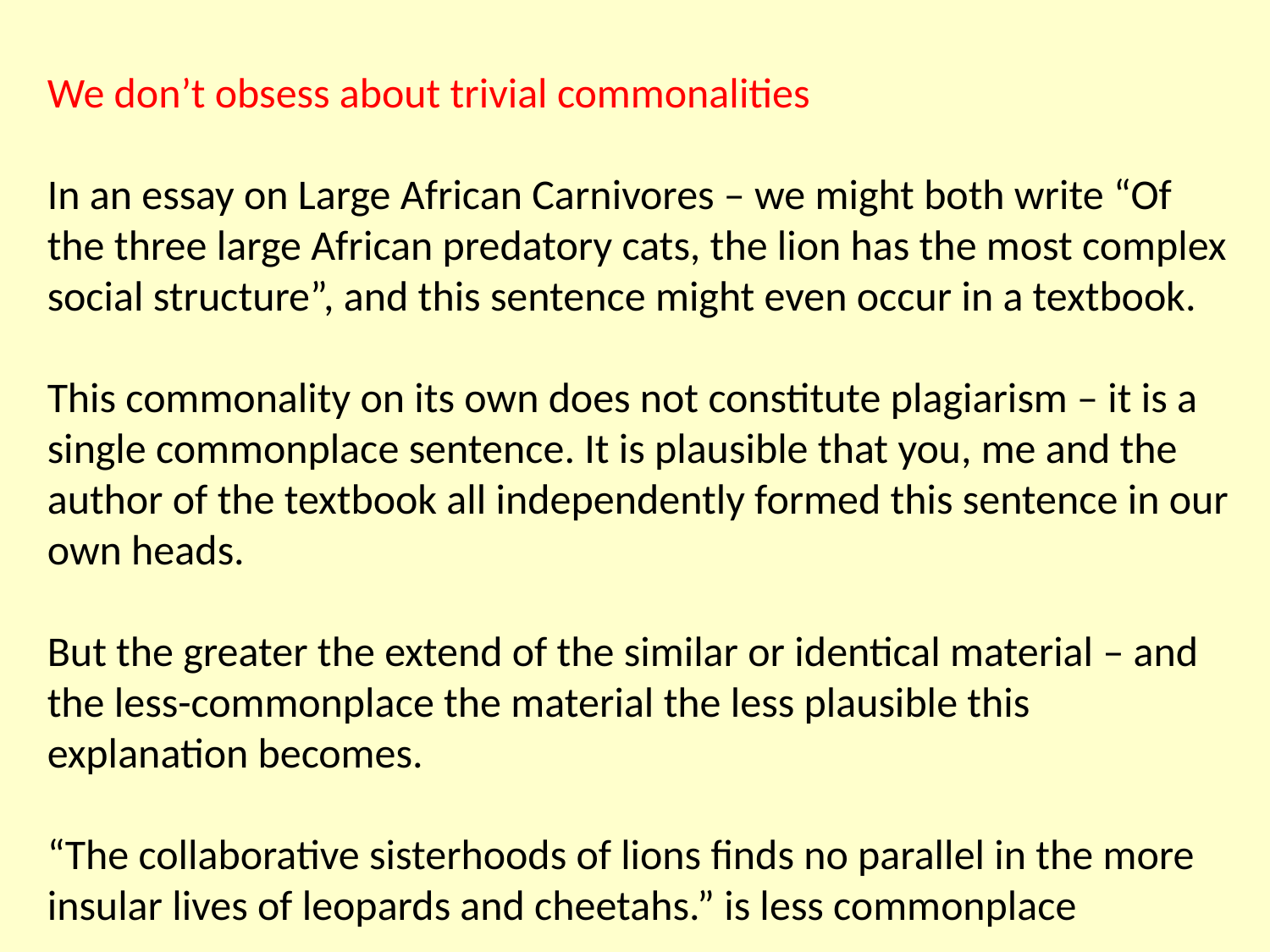

We don’t obsess about trivial commonalities

In an essay on Large African Carnivores – we might both write “Of the three large African predatory cats, the lion has the most complex social structure”, and this sentence might even occur in a textbook.

This commonality on its own does not constitute plagiarism – it is a single commonplace sentence. It is plausible that you, me and the author of the textbook all independently formed this sentence in our own heads.

But the greater the extend of the similar or identical material – and the less-commonplace the material the less plausible this explanation becomes.

“The collaborative sisterhoods of lions finds no parallel in the more insular lives of leopards and cheetahs.” is less commonplace